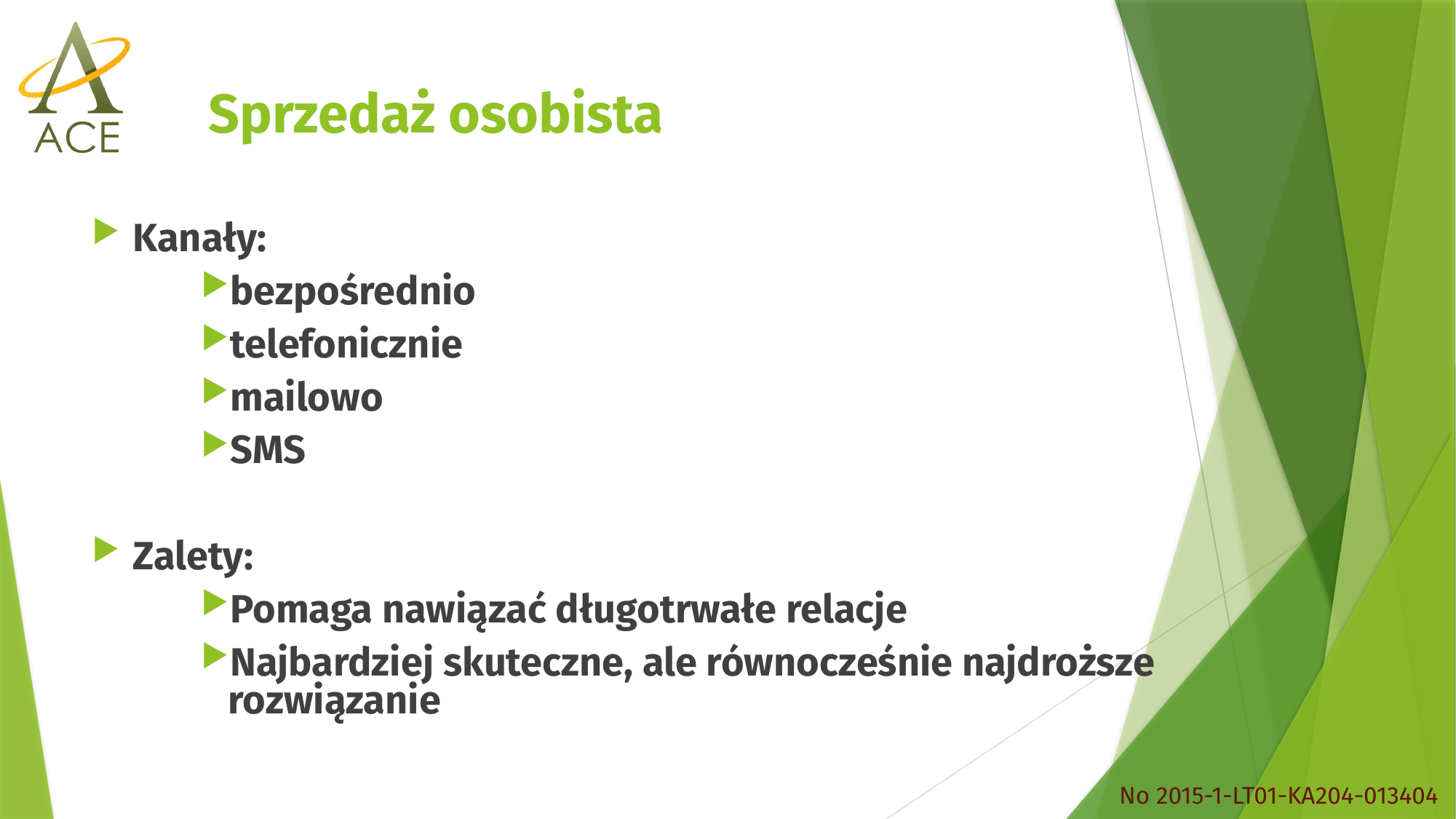

# Sprzedaż osobista
Kanały:
bezpośrednio
telefonicznie
mailowo
SMS

Zalety:
Pomaga nawiązać długotrwałe relacje
Najbardziej skuteczne, ale równocześnie najdroższe rozwiązanie